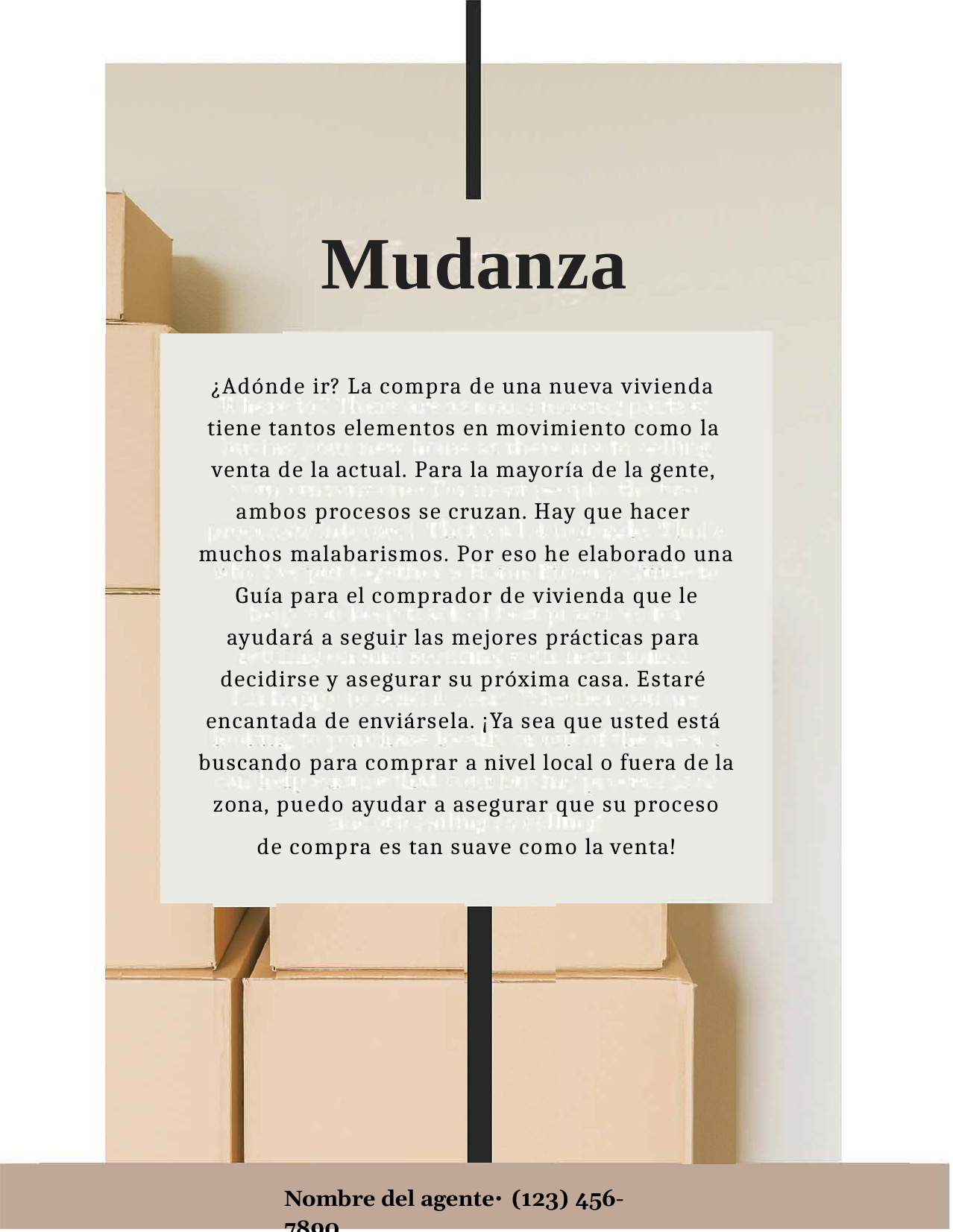

# Mudanza
¿Adónde ir? La compra de una nueva vivienda  tiene tantos elementos en movimiento como la  venta de la actual. Para la mayoría de la gente,  ambos procesos se cruzan. Hay que hacer  muchos malabarismos. Por eso he elaborado una  Guía para el comprador de vivienda que le  ayudará a seguir las mejores prácticas para  decidirse y asegurar su próxima casa. Estaré  encantada de enviársela. ¡Ya sea que usted está  buscando para comprar a nivel local o fuera de la  zona, puedo ayudar a asegurar que su proceso  de compra es tan suave como la venta!

Nombre del agente⋅ (123) 456-7890